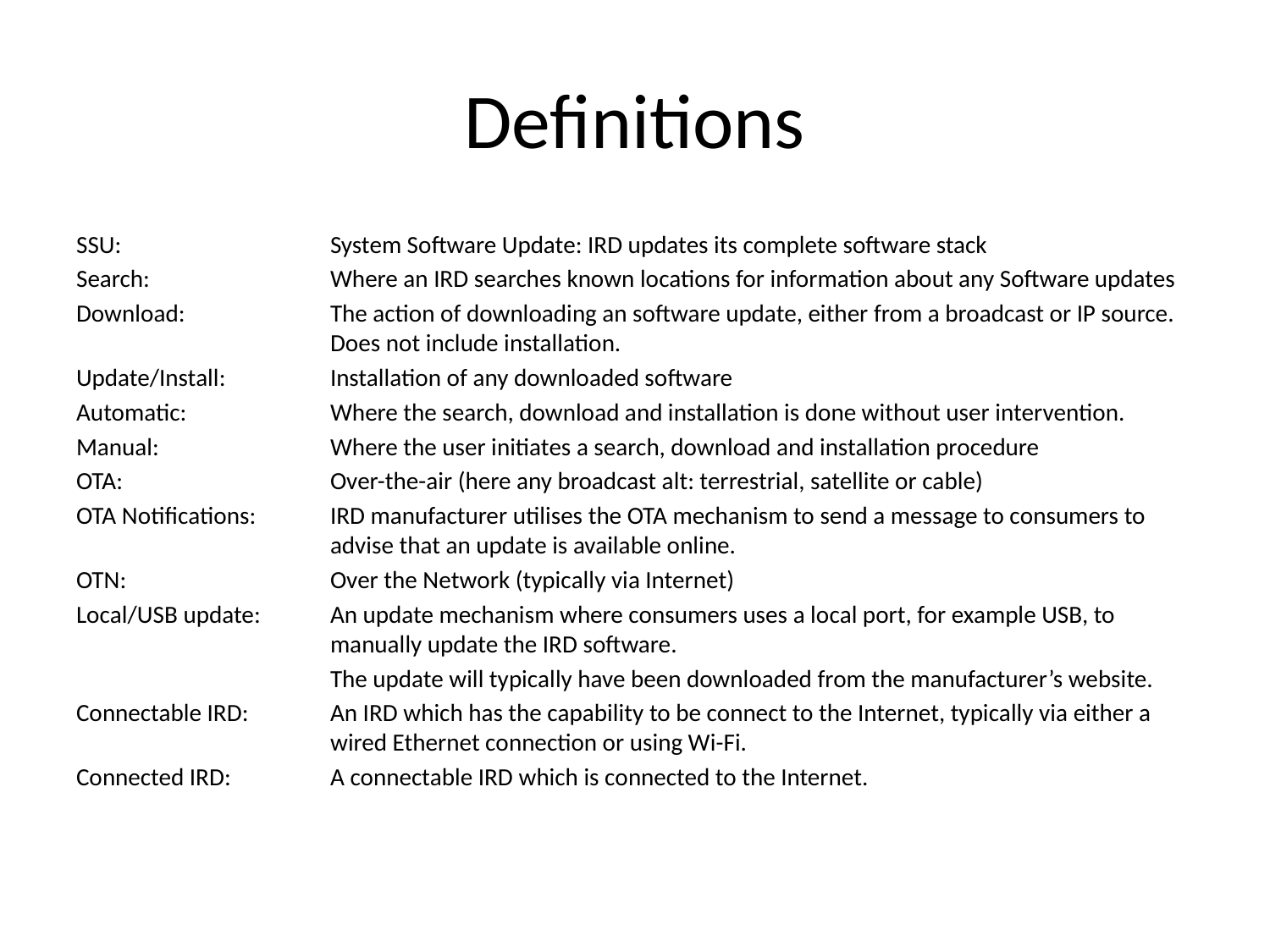

# Definitions
SSU: 		System Software Update: IRD updates its complete software stack
Search: 		Where an IRD searches known locations for information about any Software updates
Download: 		The action of downloading an software update, either from a broadcast or IP source. 		Does not include installation.
Update/Install: 	Installation of any downloaded software
Automatic: 		Where the search, download and installation is done without user intervention.
Manual: 		Where the user initiates a search, download and installation procedure
OTA: 		Over-the-air (here any broadcast alt: terrestrial, satellite or cable)
OTA Notifications: 	IRD manufacturer utilises the OTA mechanism to send a message to consumers to 		advise that an update is available online.
OTN: 		Over the Network (typically via Internet)
Local/USB update: 	An update mechanism where consumers uses a local port, for example USB, to 		manually update the IRD software.
		The update will typically have been downloaded from the manufacturer’s website.
Connectable IRD: 	An IRD which has the capability to be connect to the Internet, typically via either a 		wired Ethernet connection or using Wi-Fi.
Connected IRD: 	A connectable IRD which is connected to the Internet.